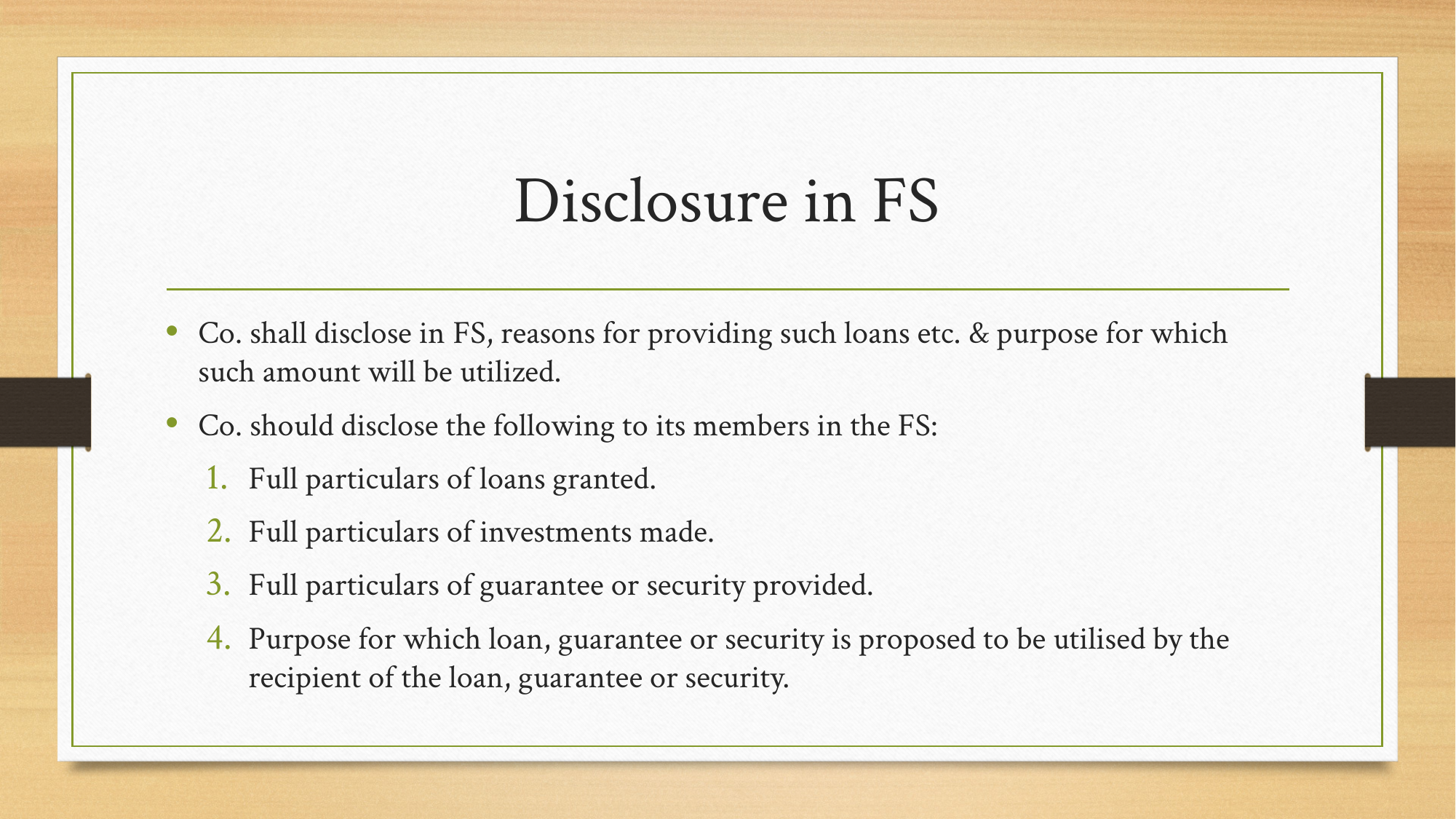

# Disclosure in FS
Co. shall disclose in FS, reasons for providing such loans etc. & purpose for which such amount will be utilized.
Co. should disclose the following to its members in the FS:
Full particulars of loans granted.
Full particulars of investments made.
Full particulars of guarantee or security provided.
Purpose for which loan, guarantee or security is proposed to be utilised by the recipient of the loan, guarantee or security.